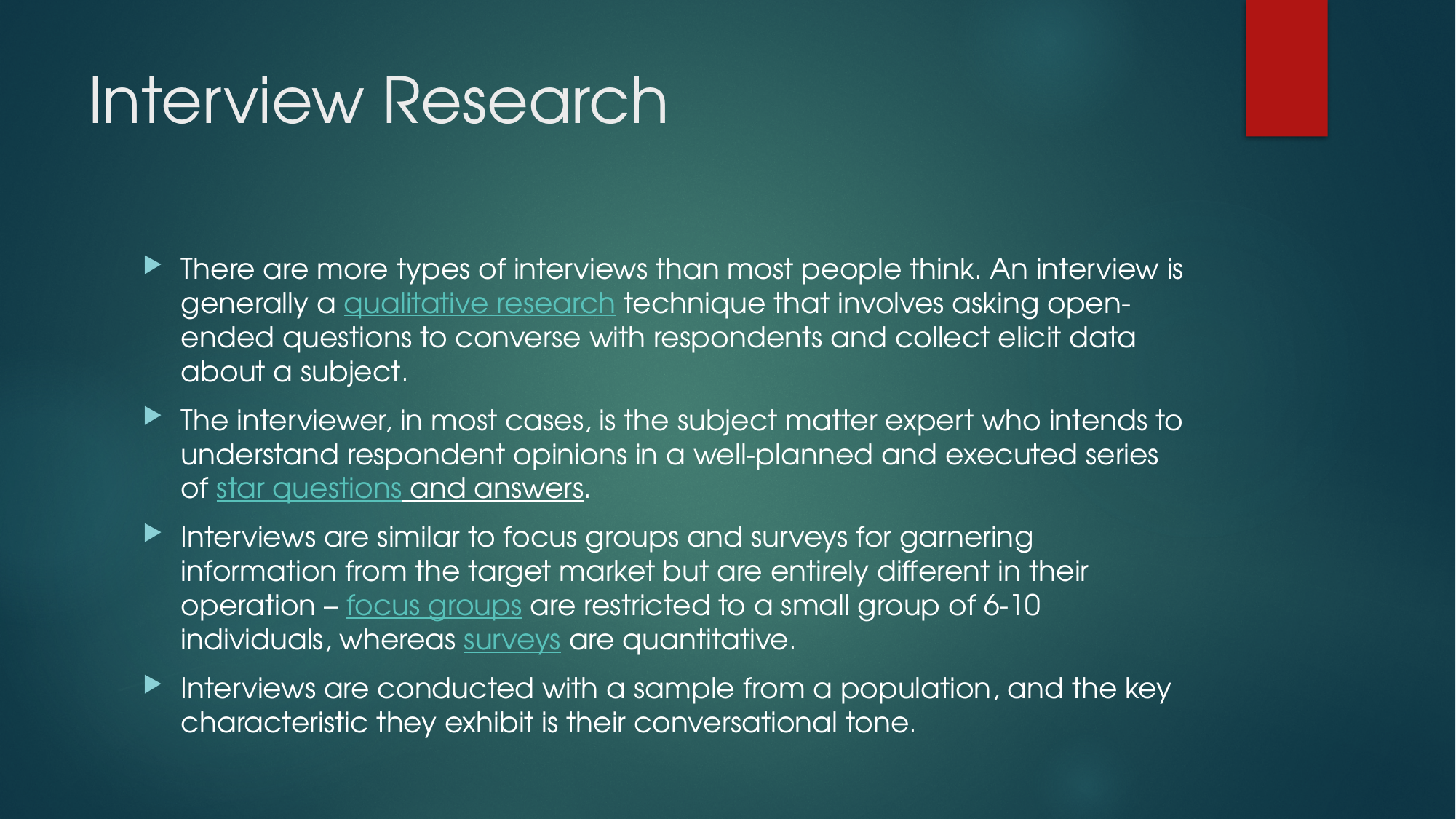

# Interview Research
There are more types of interviews than most people think. An interview is generally a qualitative research technique that involves asking open-ended questions to converse with respondents and collect elicit data about a subject.
The interviewer, in most cases, is the subject matter expert who intends to understand respondent opinions in a well-planned and executed series of star questions and answers.
Interviews are similar to focus groups and surveys for garnering information from the target market but are entirely different in their operation – focus groups are restricted to a small group of 6-10 individuals, whereas surveys are quantitative.
Interviews are conducted with a sample from a population, and the key characteristic they exhibit is their conversational tone.